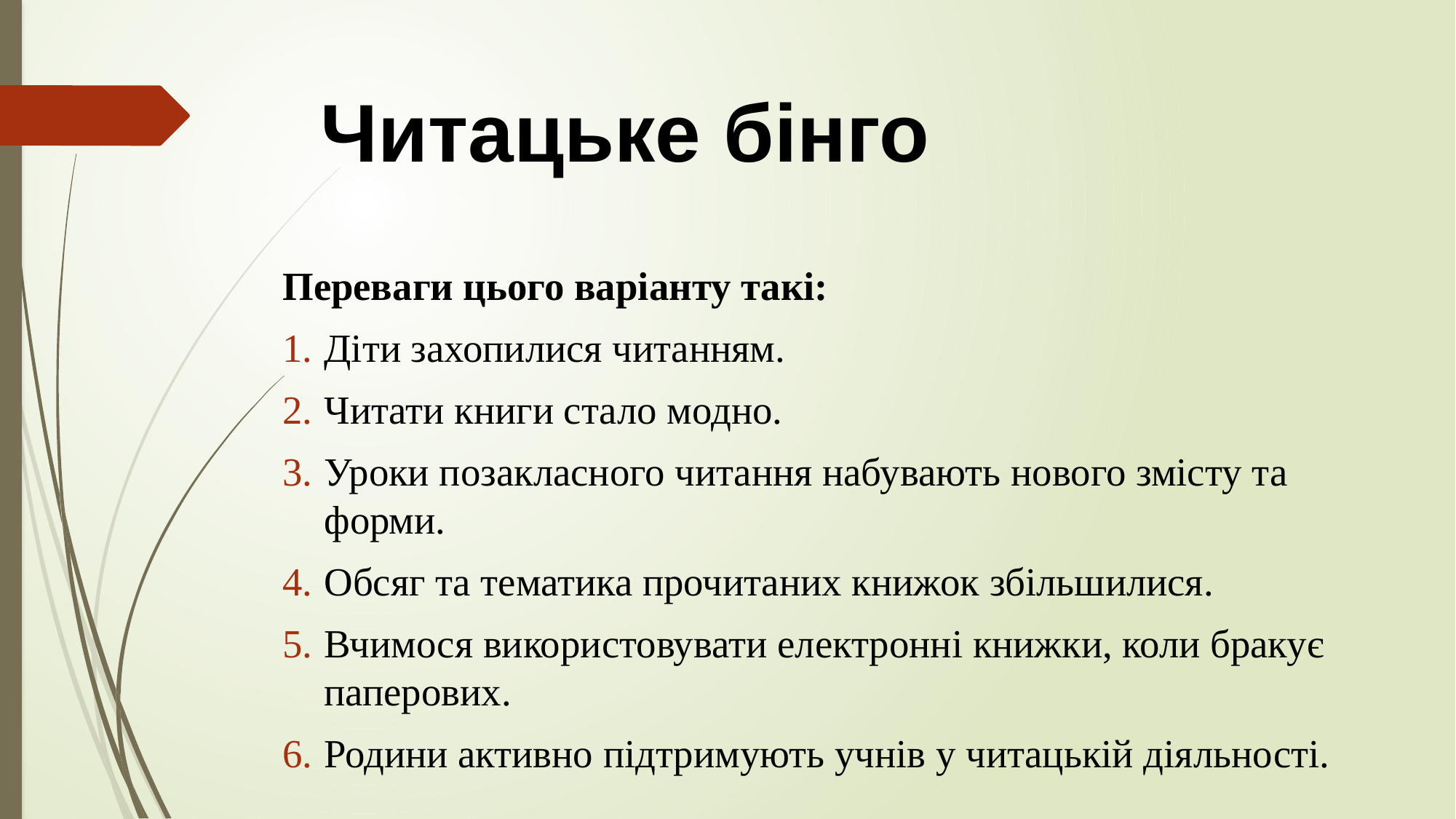

# Читацьке бінго
Переваги цього варіанту такі:
Діти захопилися читанням.
Читати книги стало модно.
Уроки позакласного читання набувають нового змісту та форми.
Обсяг та тематика прочитаних книжок збільшилися.
Вчимося використовувати електронні книжки, коли бракує паперових.
Родини активно підтримують учнів у читацькій діяльності.